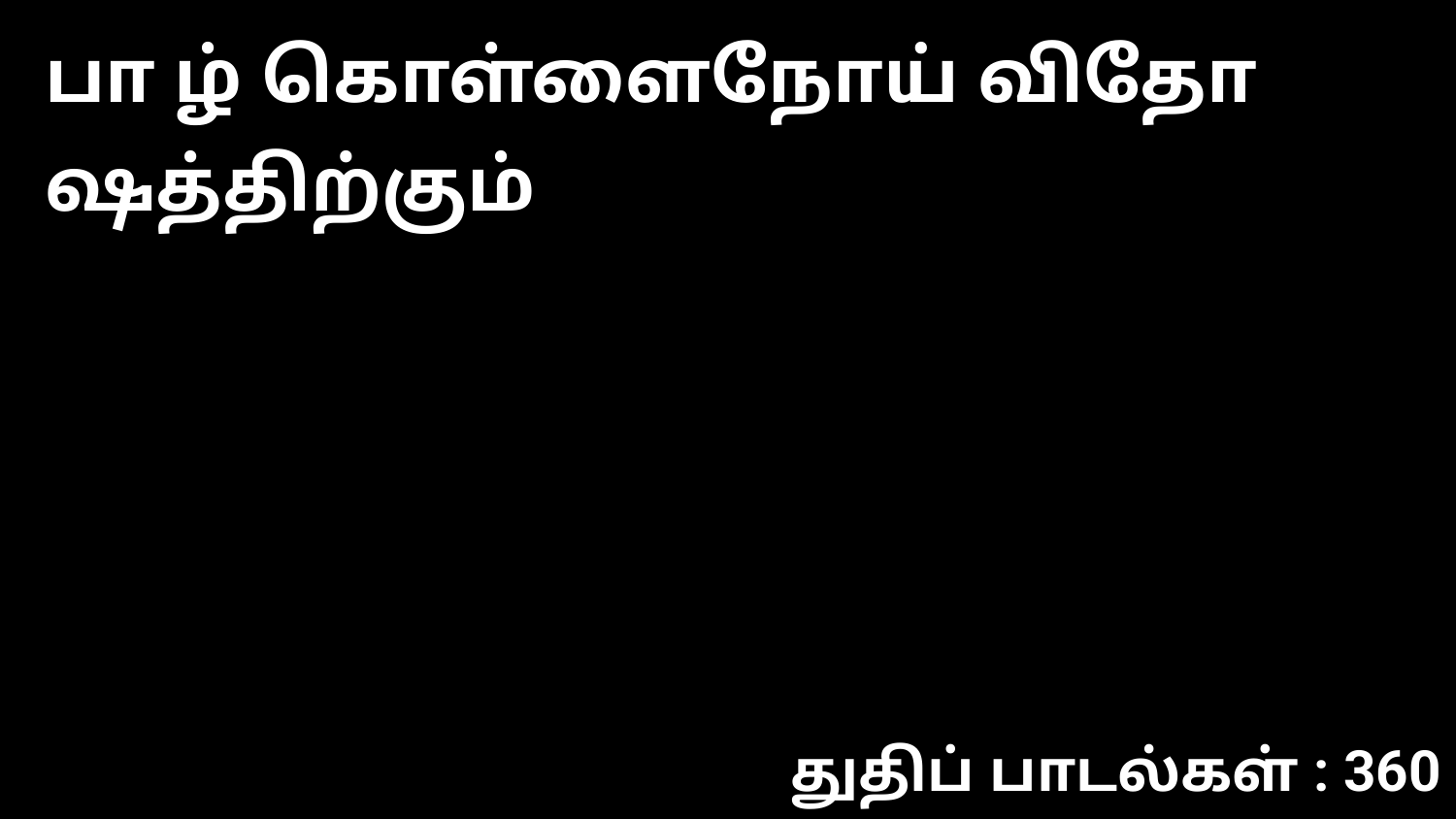

பா ழ் கொள்ளைநோய் விதோ ஷத்திற்கும்
துதிப் பாடல்கள் : 360